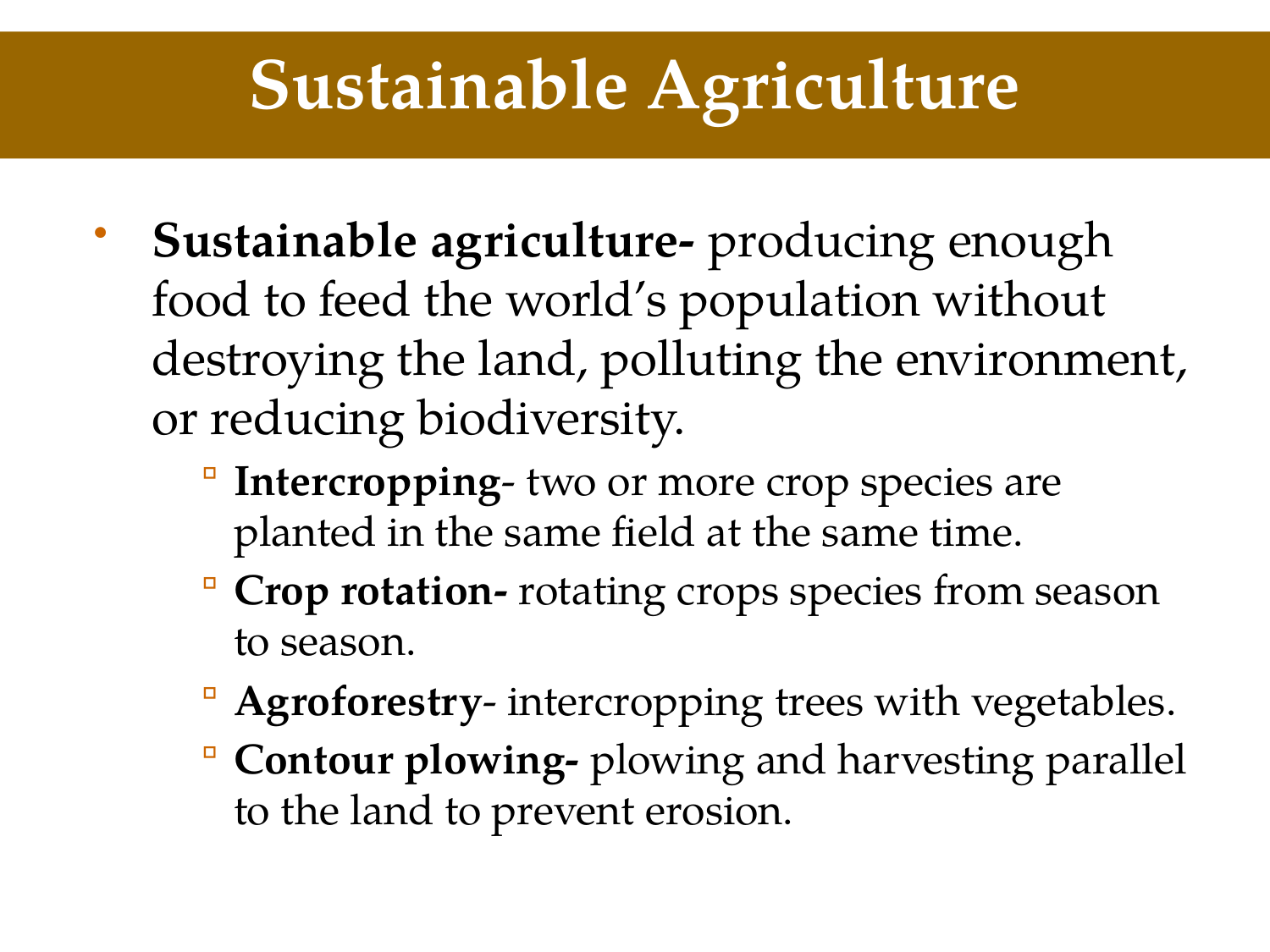

Sustainable Agriculture
Sustainable agriculture- producing enough food to feed the world’s population without destroying the land, polluting the environment, or reducing biodiversity.
Intercropping- two or more crop species are planted in the same field at the same time.
Crop rotation- rotating crops species from season to season.
Agroforestry- intercropping trees with vegetables.
Contour plowing- plowing and harvesting parallel to the land to prevent erosion.